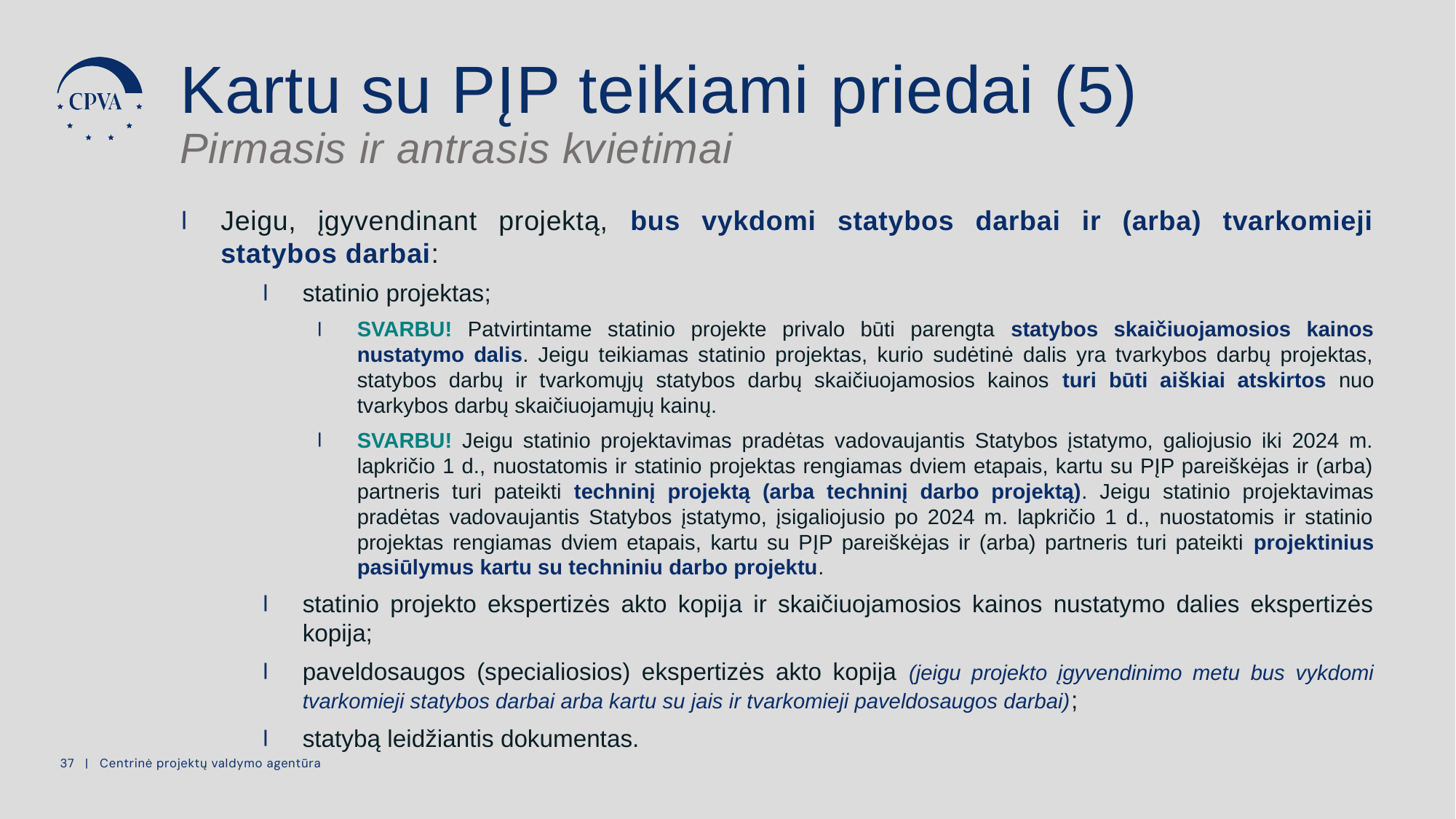

Kartu su PĮP teikiami priedai (5)
Pirmasis ir antrasis kvietimai

Jeigu, įgyvendinant projektą, bus vykdomi statybos darbai ir (arba) tvarkomieji statybos darbai:
statinio projektas;
SVARBU! Patvirtintame statinio projekte privalo būti parengta statybos skaičiuojamosios kainos nustatymo dalis. Jeigu teikiamas statinio projektas, kurio sudėtinė dalis yra tvarkybos darbų projektas, statybos darbų ir tvarkomųjų statybos darbų skaičiuojamosios kainos turi būti aiškiai atskirtos nuo tvarkybos darbų skaičiuojamųjų kainų.
SVARBU! Jeigu statinio projektavimas pradėtas vadovaujantis Statybos įstatymo, galiojusio iki 2024 m. lapkričio 1 d., nuostatomis ir statinio projektas rengiamas dviem etapais, kartu su PĮP pareiškėjas ir (arba) partneris turi pateikti techninį projektą (arba techninį darbo projektą). Jeigu statinio projektavimas pradėtas vadovaujantis Statybos įstatymo, įsigaliojusio po 2024 m. lapkričio 1 d., nuostatomis ir statinio projektas rengiamas dviem etapais, kartu su PĮP pareiškėjas ir (arba) partneris turi pateikti projektinius pasiūlymus kartu su techniniu darbo projektu.
statinio projekto ekspertizės akto kopija ir skaičiuojamosios kainos nustatymo dalies ekspertizės kopija;
paveldosaugos (specialiosios) ekspertizės akto kopija (jeigu projekto įgyvendinimo metu bus vykdomi tvarkomieji statybos darbai arba kartu su jais ir tvarkomieji paveldosaugos darbai);
statybą leidžiantis dokumentas.

37   |   Centrinė projektų valdymo agentūra